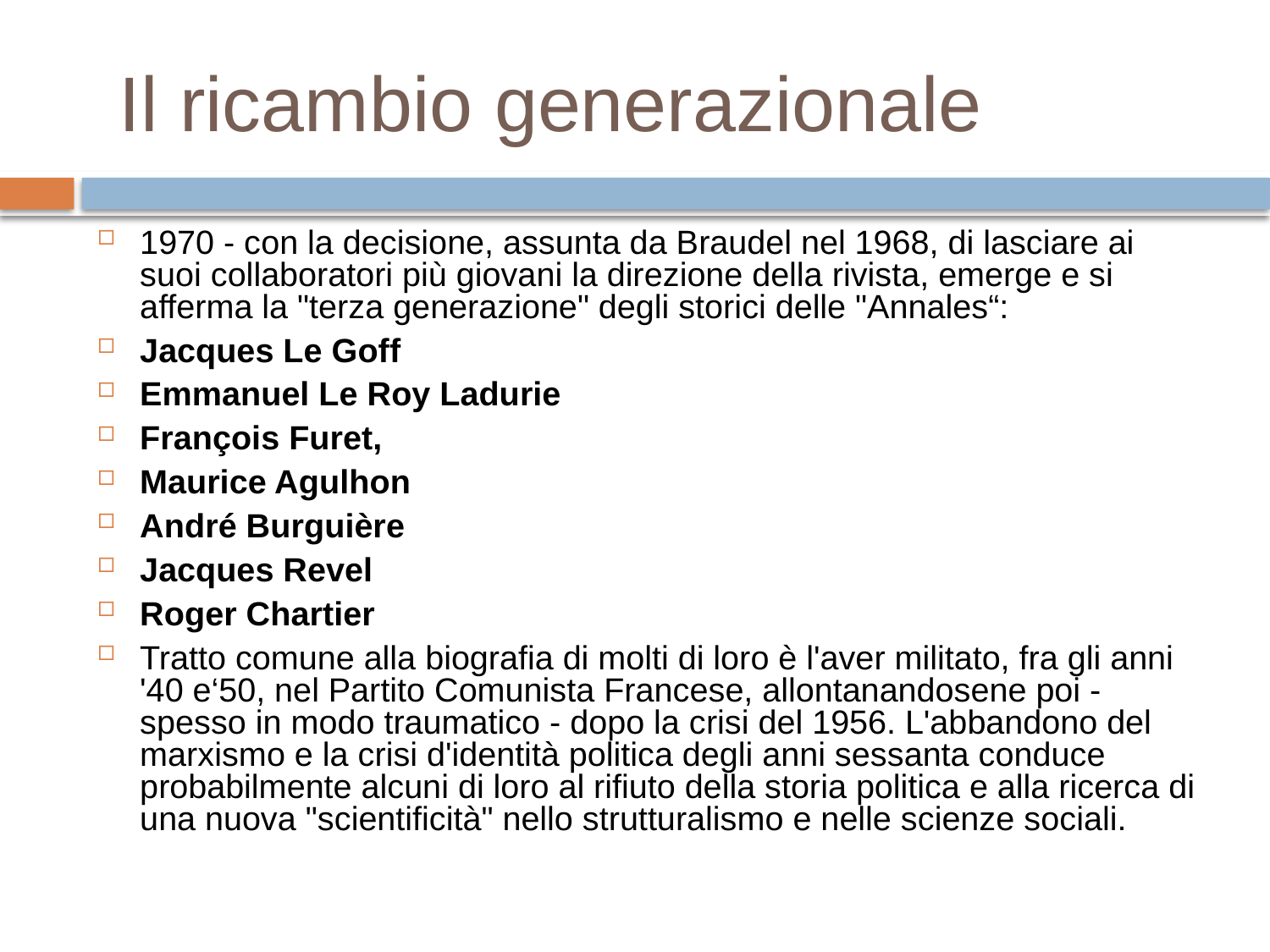

# Il ricambio generazionale
1970 - con la decisione, assunta da Braudel nel 1968, di lasciare ai suoi collaboratori più giovani la direzione della rivista, emerge e si afferma la "terza generazione" degli storici delle "Annales“:
Jacques Le Goff
Emmanuel Le Roy Ladurie
François Furet,
Maurice Agulhon
André Burguière
Jacques Revel
Roger Chartier
Tratto comune alla biografia di molti di loro è l'aver militato, fra gli anni '40 e‘50, nel Partito Comunista Francese, allontanandosene poi - spesso in modo traumatico - dopo la crisi del 1956. L'abbandono del marxismo e la crisi d'identità politica degli anni sessanta conduce probabilmente alcuni di loro al rifiuto della storia politica e alla ricerca di una nuova "scientificità" nello strutturalismo e nelle scienze sociali.